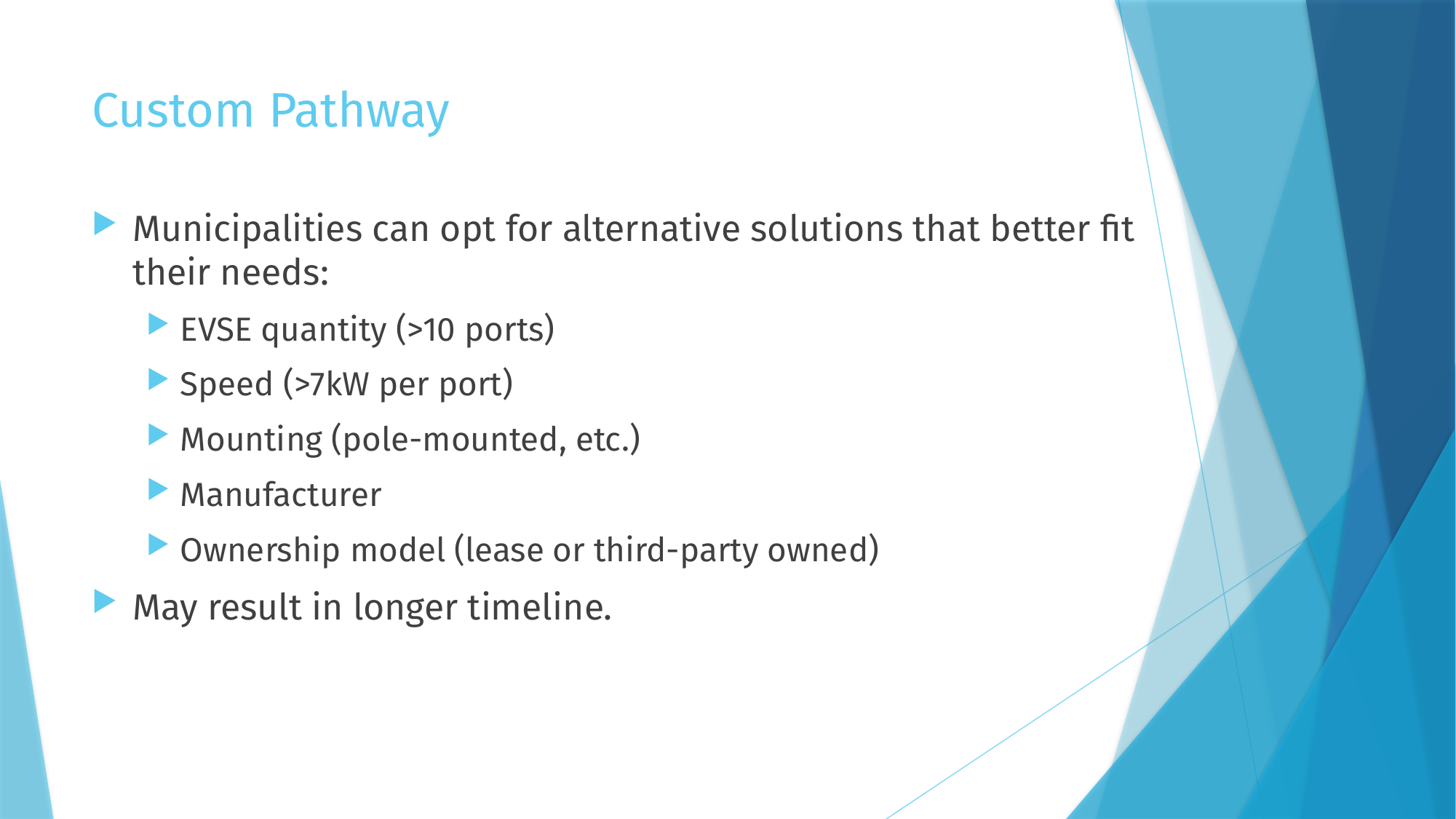

# Custom Pathway
Municipalities can opt for alternative solutions that better fit their needs:
EVSE quantity (>10 ports)
Speed (>7kW per port)
Mounting (pole-mounted, etc.)
Manufacturer
Ownership model (lease or third-party owned)
May result in longer timeline.